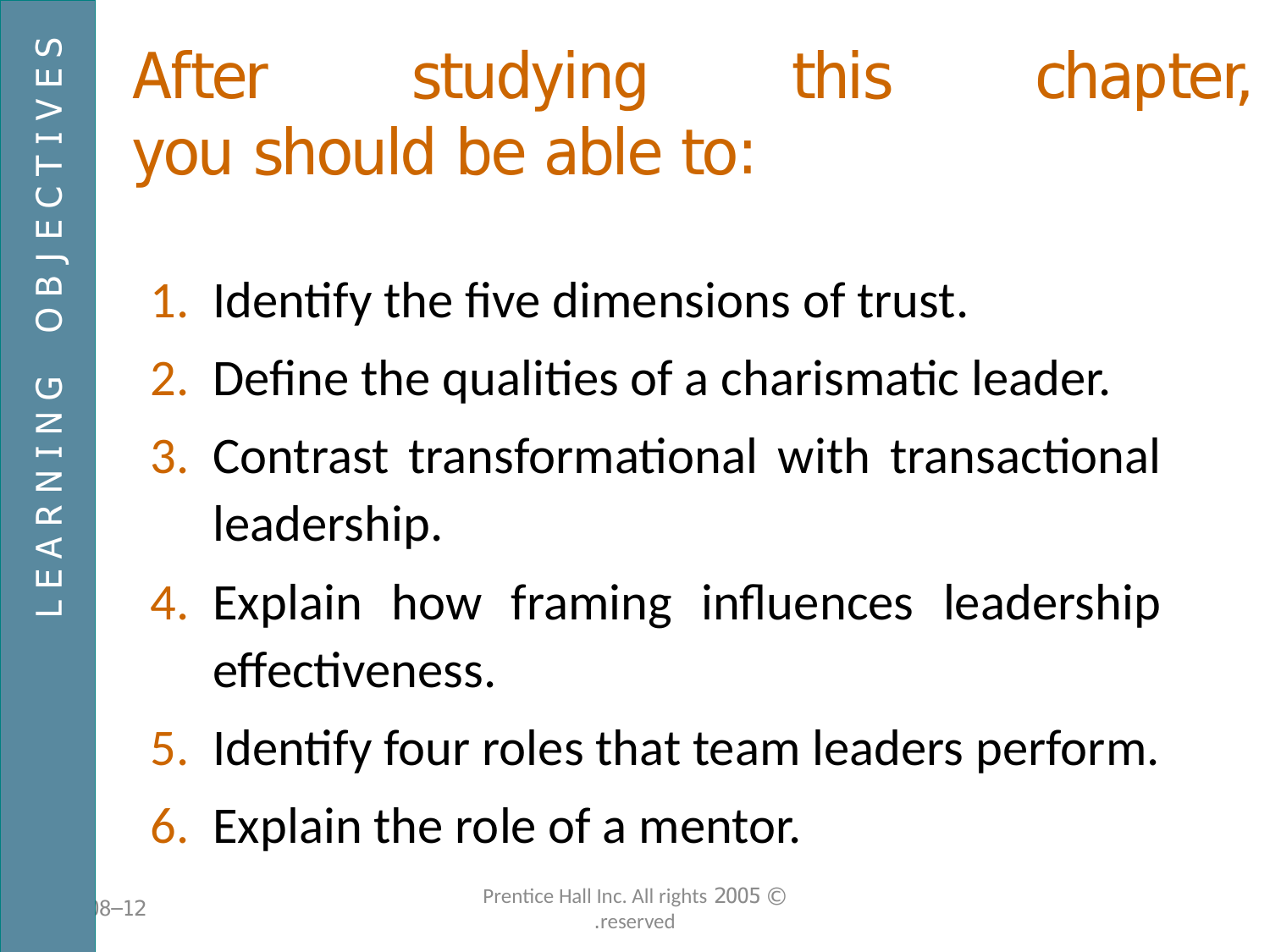

# After studying this chapter, you should be able to:
Identify the five dimensions of trust.
Define the qualities of a charismatic leader.
Contrast transformational with transactional leadership.
Explain how framing influences leadership effectiveness.
Identify four roles that team leaders perform.
Explain the role of a mentor.
L E A R N I N G    O B J E C T I V E S
12–308
© 2005 Prentice Hall Inc. All rights reserved.